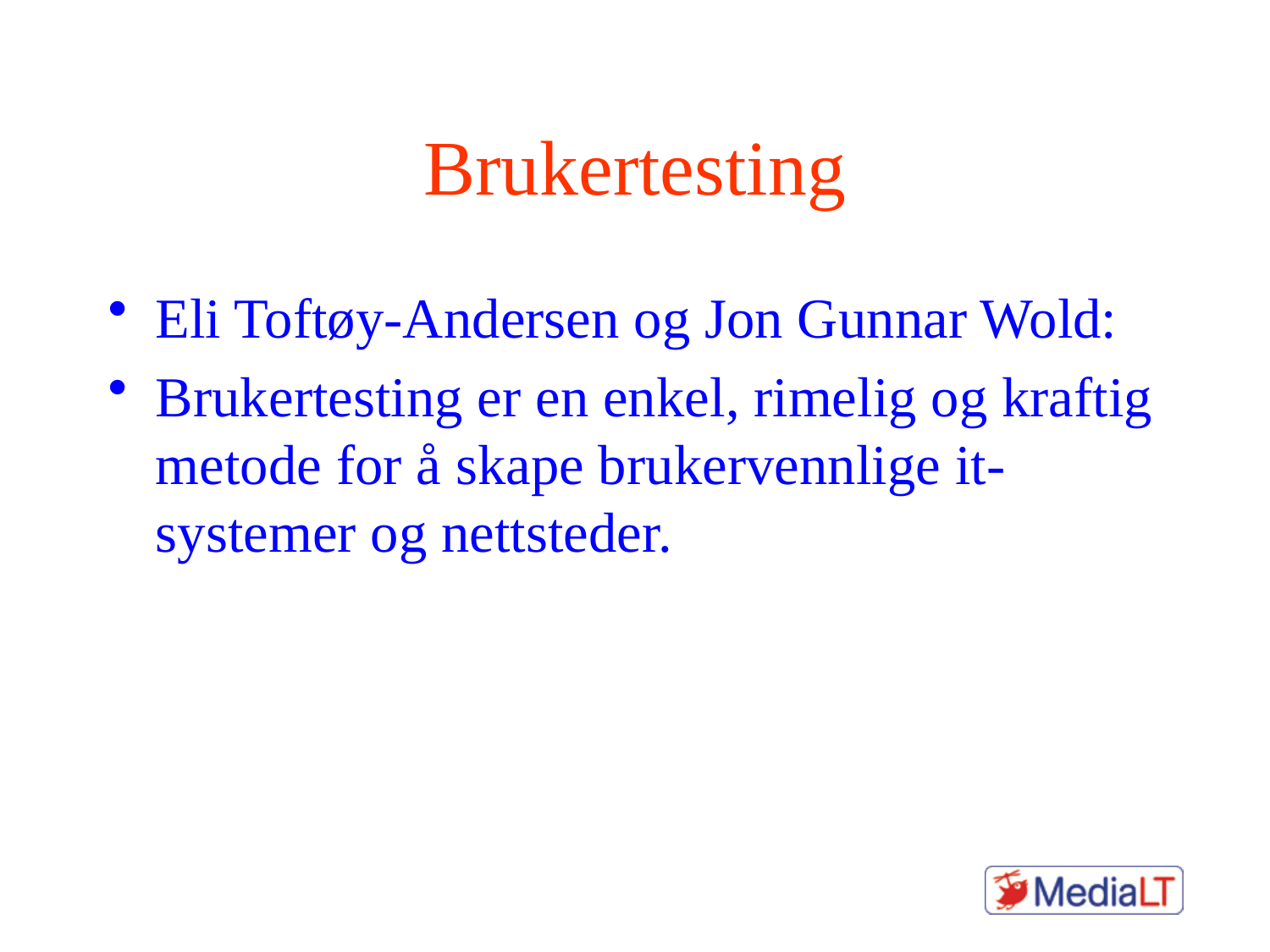

# Brukertesting
Eli Toftøy-Andersen og Jon Gunnar Wold:
Brukertesting er en enkel, rimelig og kraftig metode for å skape brukervennlige it-systemer og nettsteder.